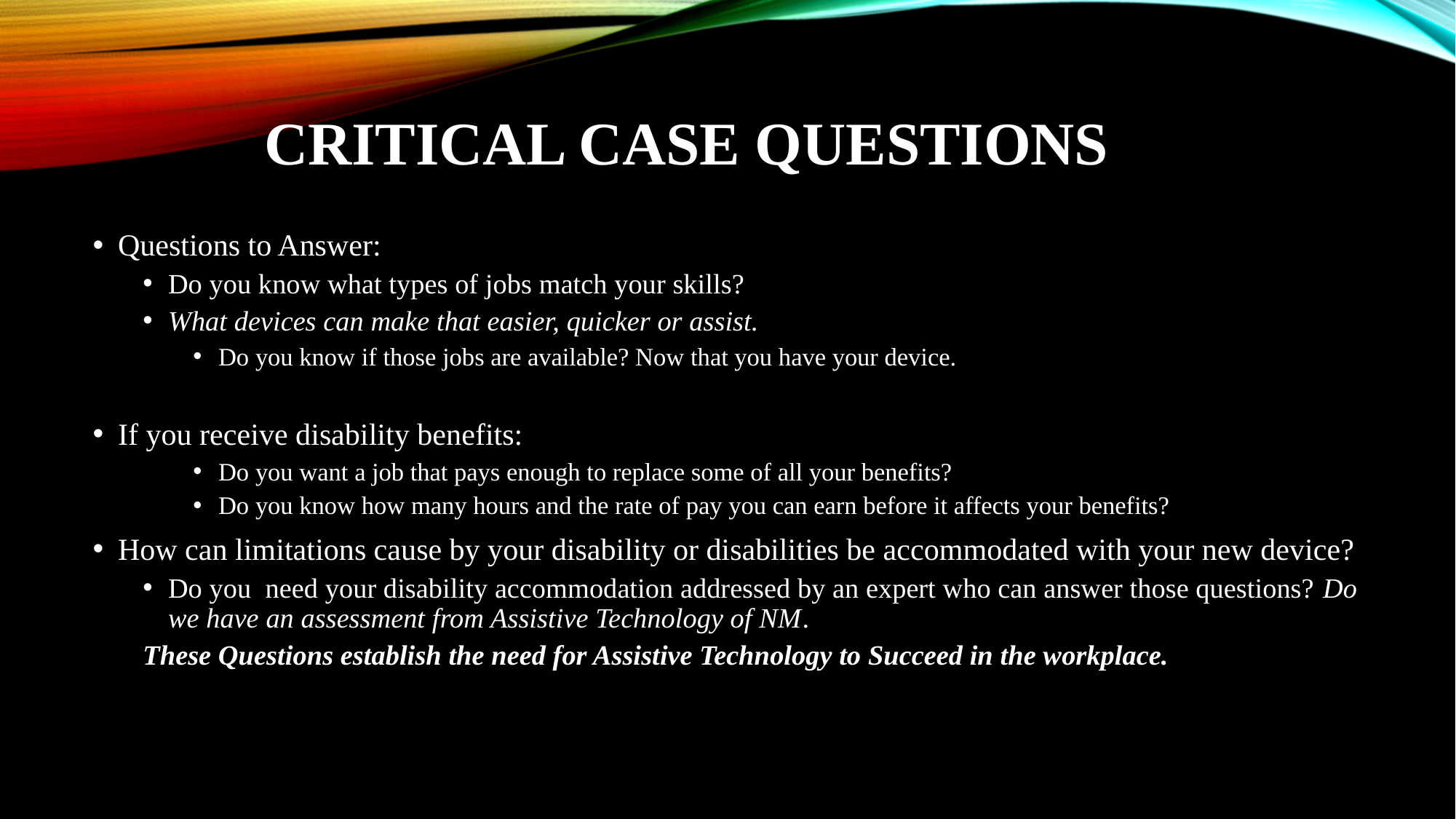

# Critical case questions
Questions to Answer:
Do you know what types of jobs match your skills?
What devices can make that easier, quicker or assist.
Do you know if those jobs are available? Now that you have your device.

If you receive disability benefits:
Do you want a job that pays enough to replace some of all your benefits?
Do you know how many hours and the rate of pay you can earn before it affects your benefits?
How can limitations cause by your disability or disabilities be accommodated with your new device?
Do you  need your disability accommodation addressed by an expert who can answer those questions? Do we have an assessment from Assistive Technology of NM.
These Questions establish the need for Assistive Technology to Succeed in the workplace.